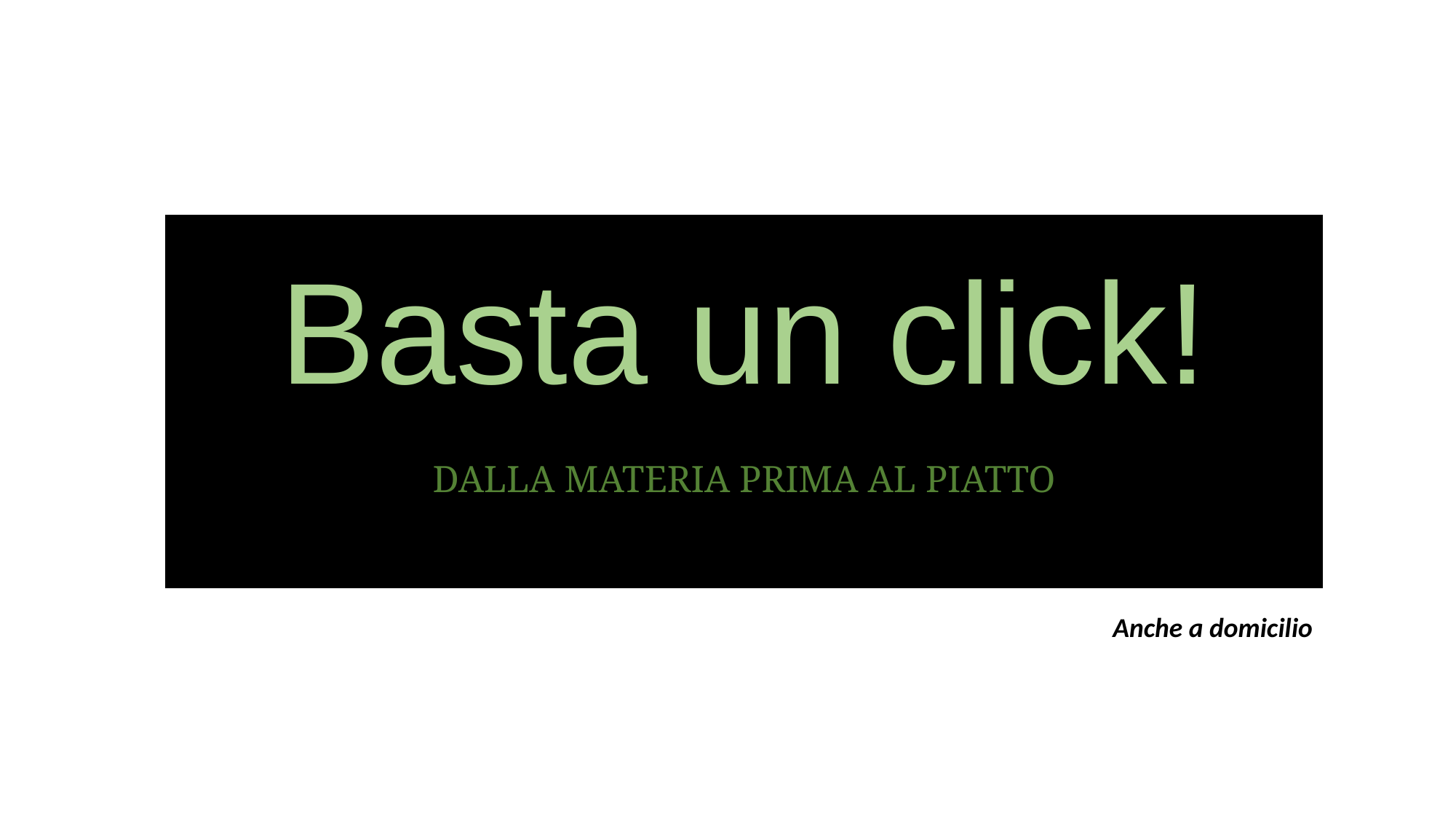

# Basta un click!
DALLA MATERIA PRIMA AL PIATTO
Anche a domicilio